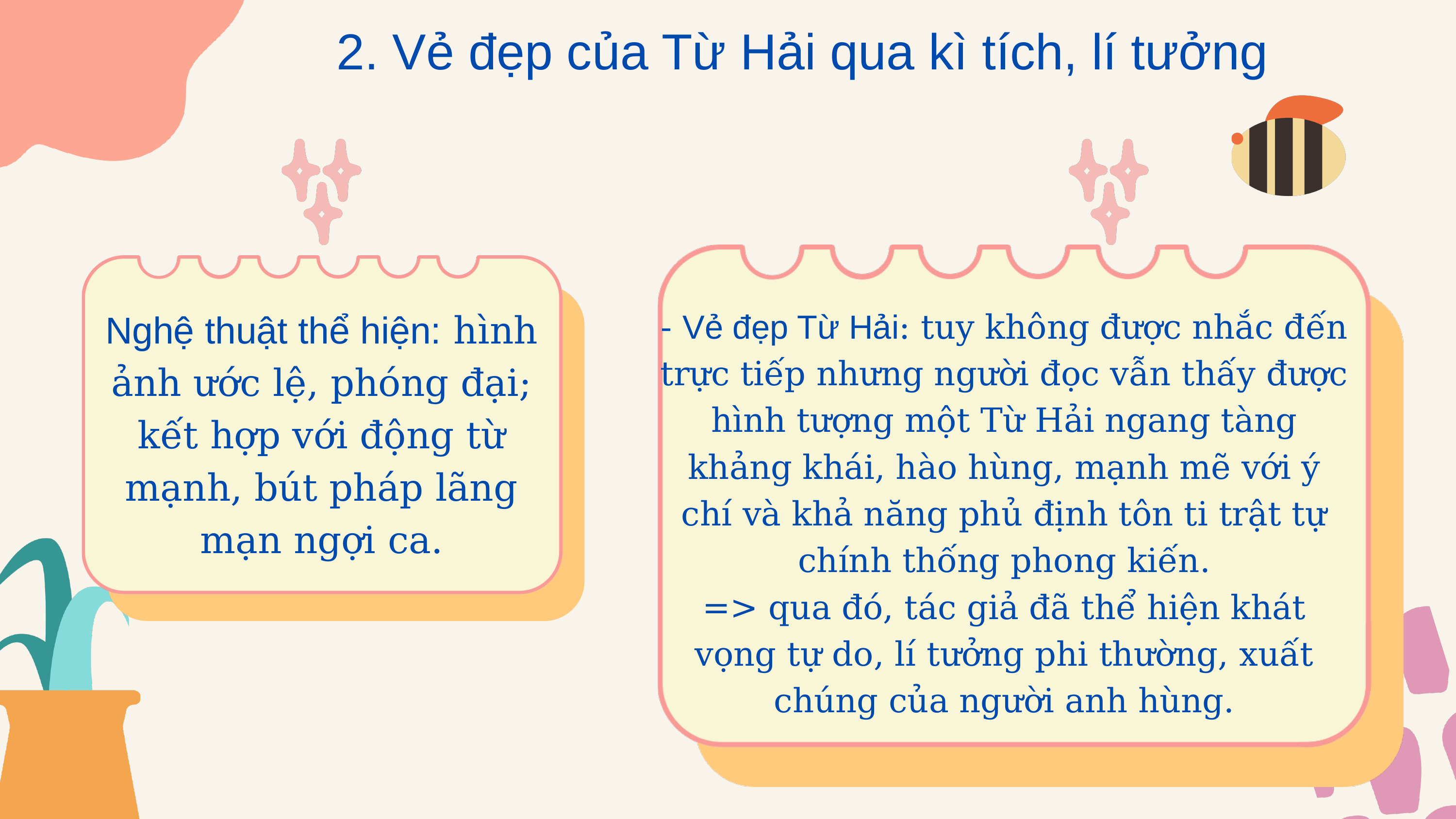

2. Vẻ đẹp của Từ Hải qua kì tích, lí tưởng

Nghệ thuật thể hiện: hình ảnh ước lệ, phóng đại; kết hợp với động từ mạnh, bút pháp lãng mạn ngợi ca.
- Vẻ đẹp Từ Hải: tuy không được nhắc đến trực tiếp nhưng người đọc vẫn thấy được hình tượng một Từ Hải ngang tàng khảng khái, hào hùng, mạnh mẽ với ý chí và khả năng phủ định tôn ti trật tự chính thống phong kiến.
=> qua đó, tác giả đã thể hiện khát vọng tự do, lí tưởng phi thường, xuất chúng của người anh hùng.